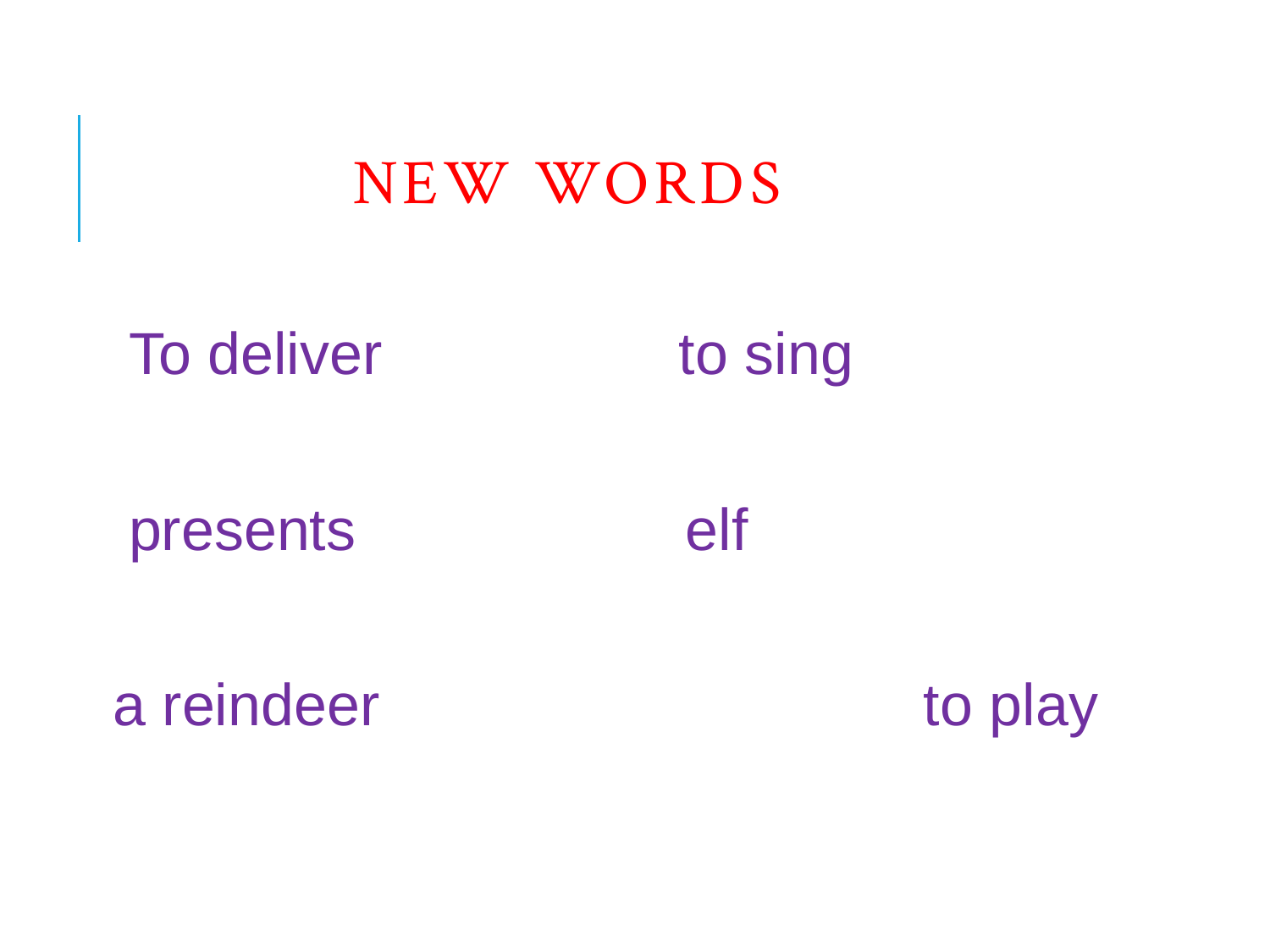

# New words
To deliver                  to sing

presents                    elf

a reindeer                                 to play